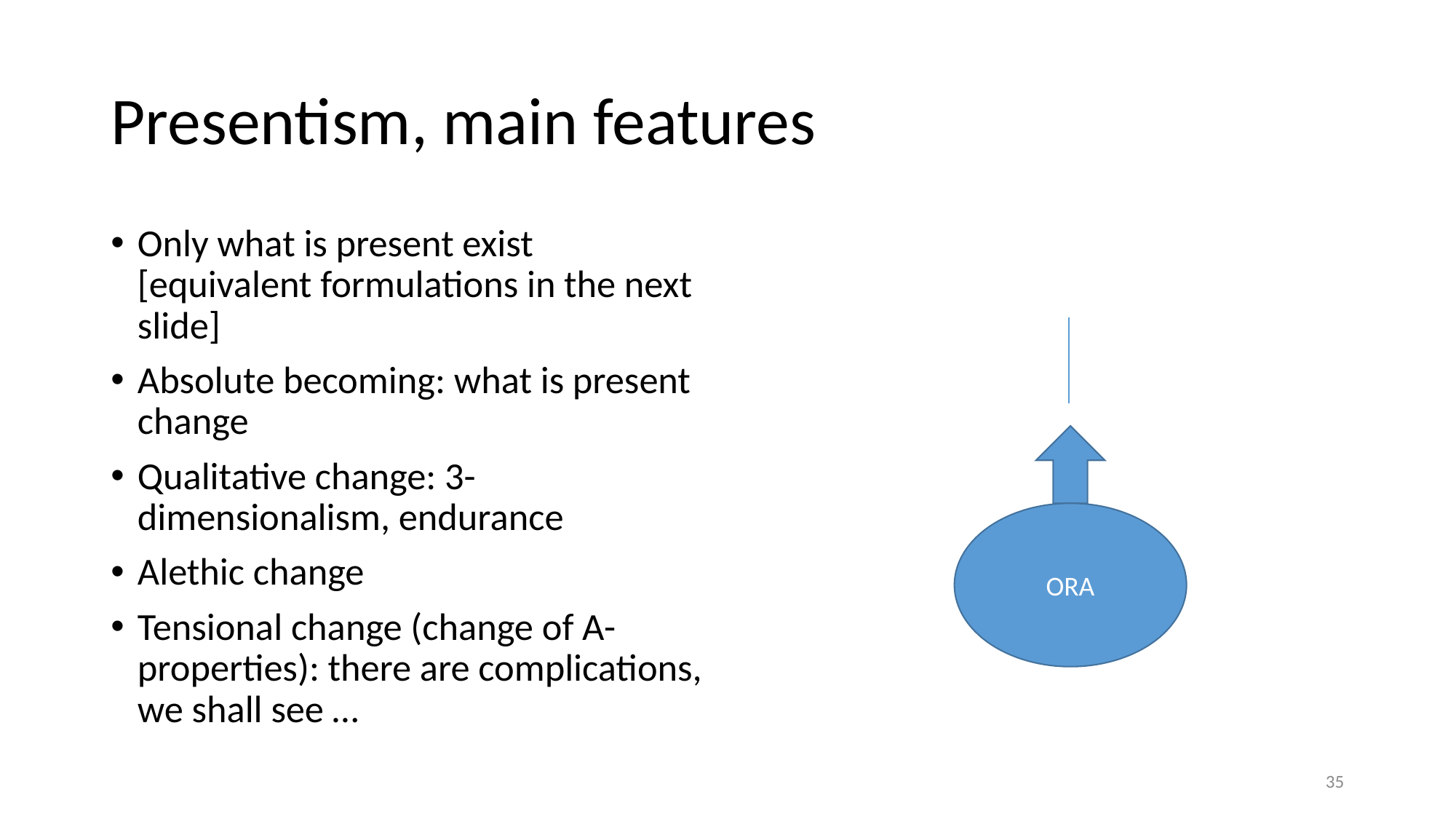

# Presentism, main features
Only what is present exist [equivalent formulations in the next slide]
Absolute becoming: what is present change
Qualitative change: 3-dimensionalism, endurance
Alethic change
Tensional change (change of A-properties): there are complications, we shall see …

ORA

35